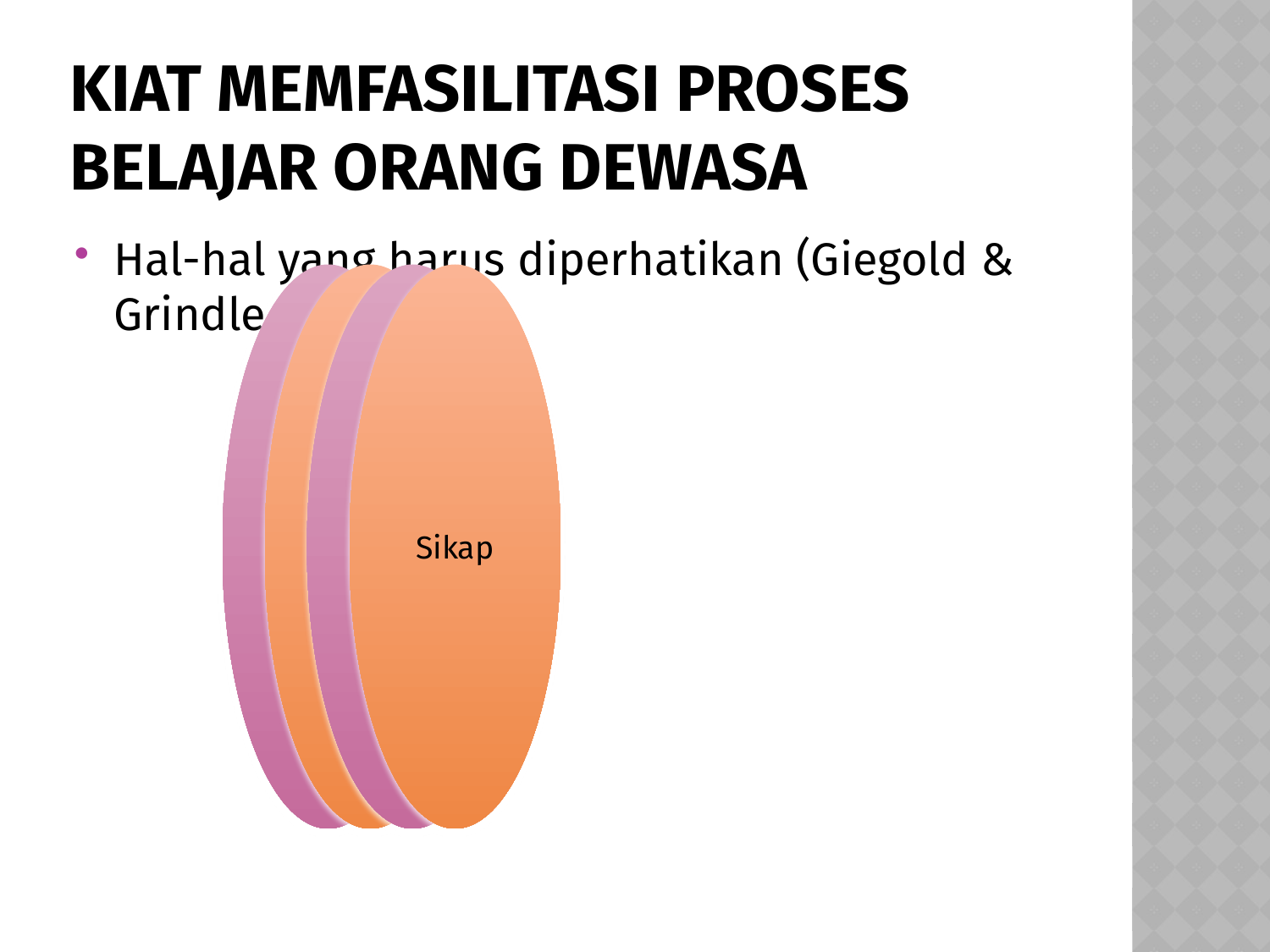

# Kiat Memfasilitasi Proses Belajar Orang Dewasa
Hal-hal yang harus diperhatikan (Giegold & Grindle, 1983):

Sikap